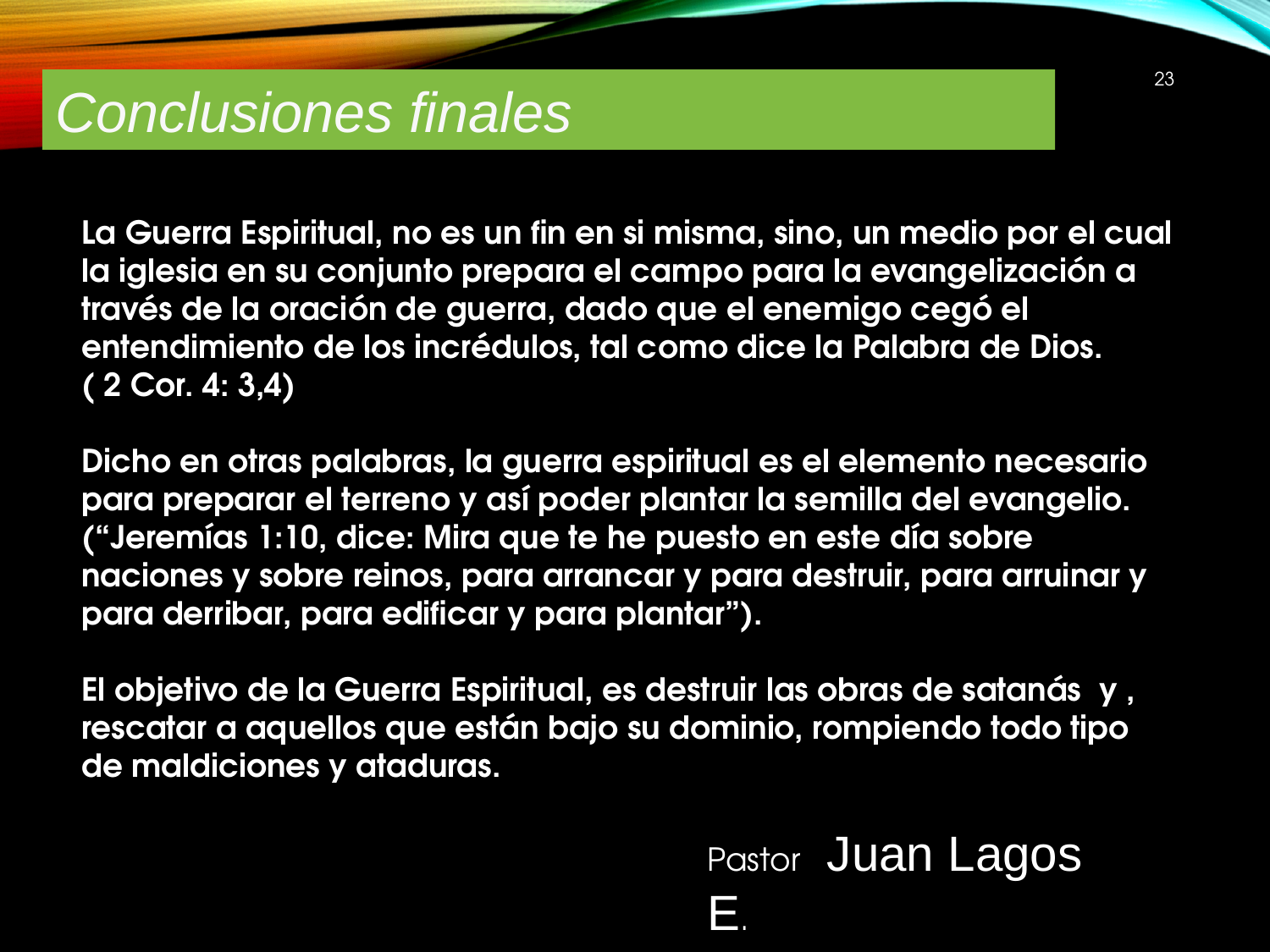

23
Conclusiones finales
La Guerra Espiritual, no es un fin en si misma, sino, un medio por el cual la iglesia en su conjunto prepara el campo para la evangelización a través de la oración de guerra, dado que el enemigo cegó el entendimiento de los incrédulos, tal como dice la Palabra de Dios. 
( 2 Cor. 4: 3,4)
Dicho en otras palabras, la guerra espiritual es el elemento necesario para preparar el terreno y así poder plantar la semilla del evangelio.
(“Jeremías 1:10, dice: Mira que te he puesto en este día sobre naciones y sobre reinos, para arrancar y para destruir, para arruinar y para derribar, para edificar y para plantar”).
El objetivo de la Guerra Espiritual, es destruir las obras de satanás  y , rescatar a aquellos que están bajo su dominio, rompiendo todo tipo de maldiciones y ataduras.
Pastor   Juan Lagos E.